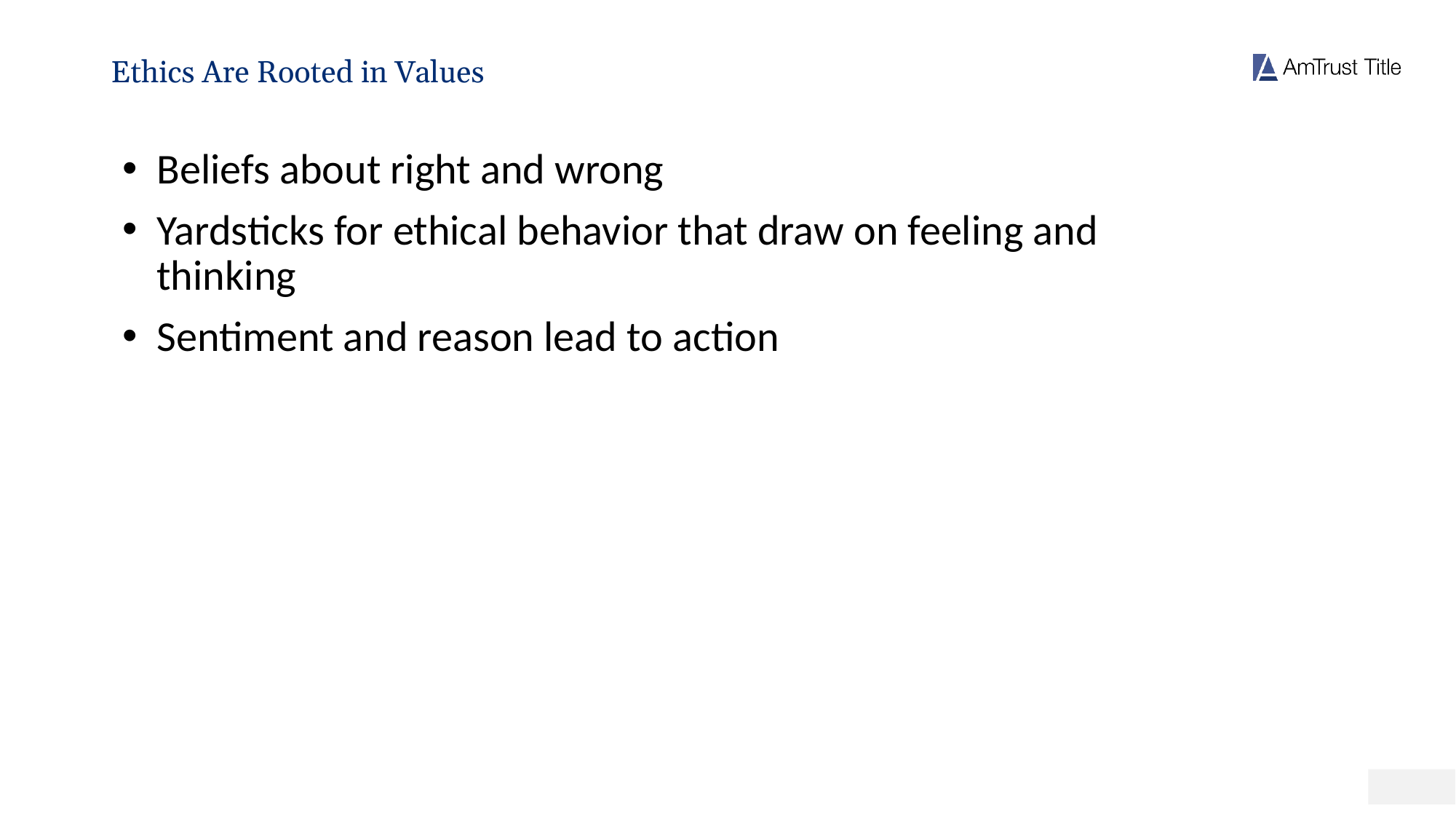

# Ethics Are Rooted in Values
Beliefs about right and wrong
Yardsticks for ethical behavior that draw on feeling and thinking
Sentiment and reason lead to action